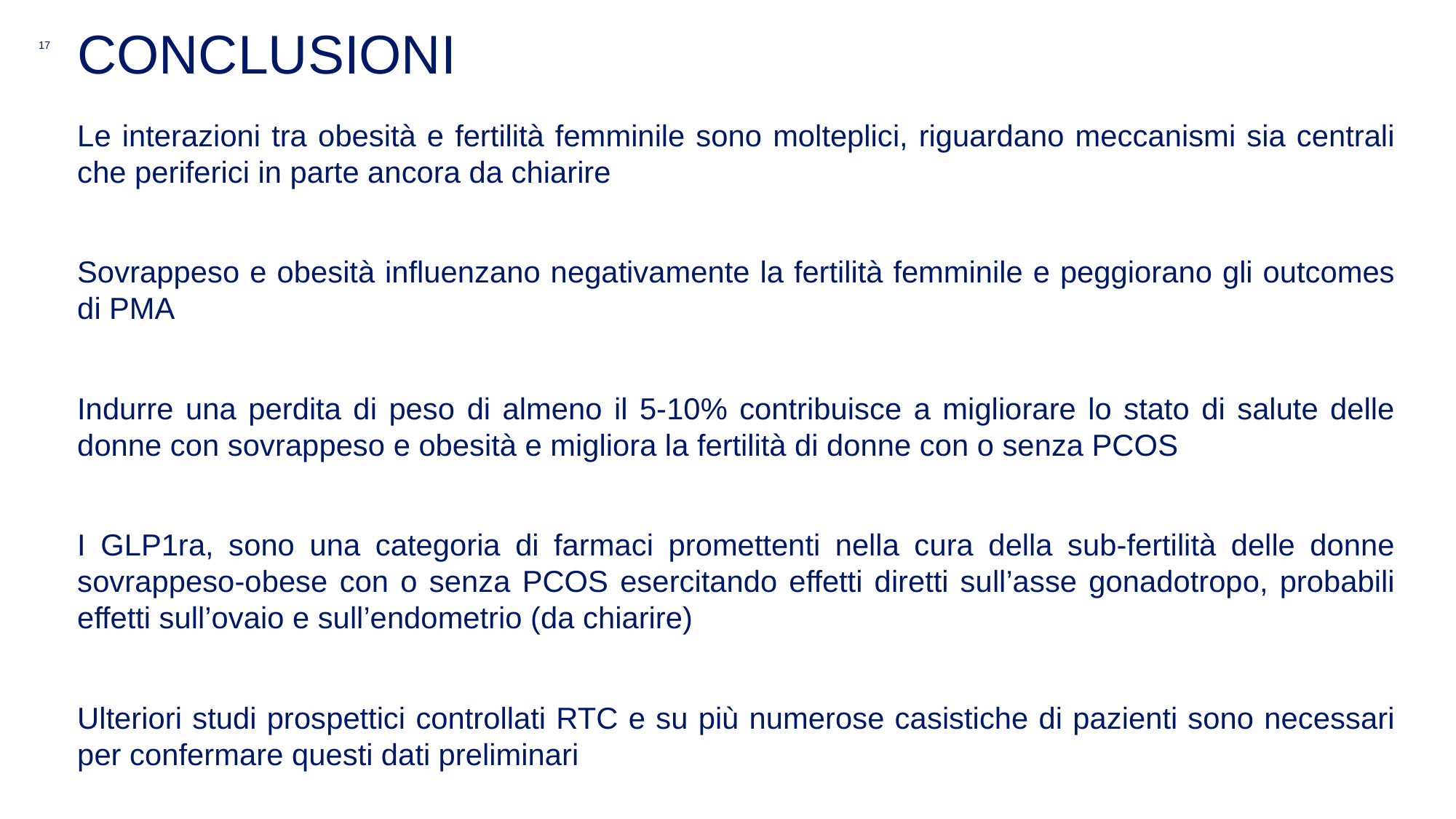

# CONCLUSIONI

17

Le interazioni tra obesità e fertilità femminile sono molteplici, riguardano meccanismi sia centrali che periferici in parte ancora da chiarire

Sovrappeso e obesità influenzano negativamente la fertilità femminile e peggiorano gli outcomes di PMA

Indurre una perdita di peso di almeno il 5-10% contribuisce a migliorare lo stato di salute delle donne con sovrappeso e obesità e migliora la fertilità di donne con o senza PCOS

I GLP1ra, sono una categoria di farmaci promettenti nella cura della sub-fertilità delle donne sovrappeso-obese con o senza PCOS esercitando effetti diretti sull’asse gonadotropo, probabili effetti sull’ovaio e sull’endometrio (da chiarire)

Ulteriori studi prospettici controllati RTC e su più numerose casistiche di pazienti sono necessari per confermare questi dati preliminari